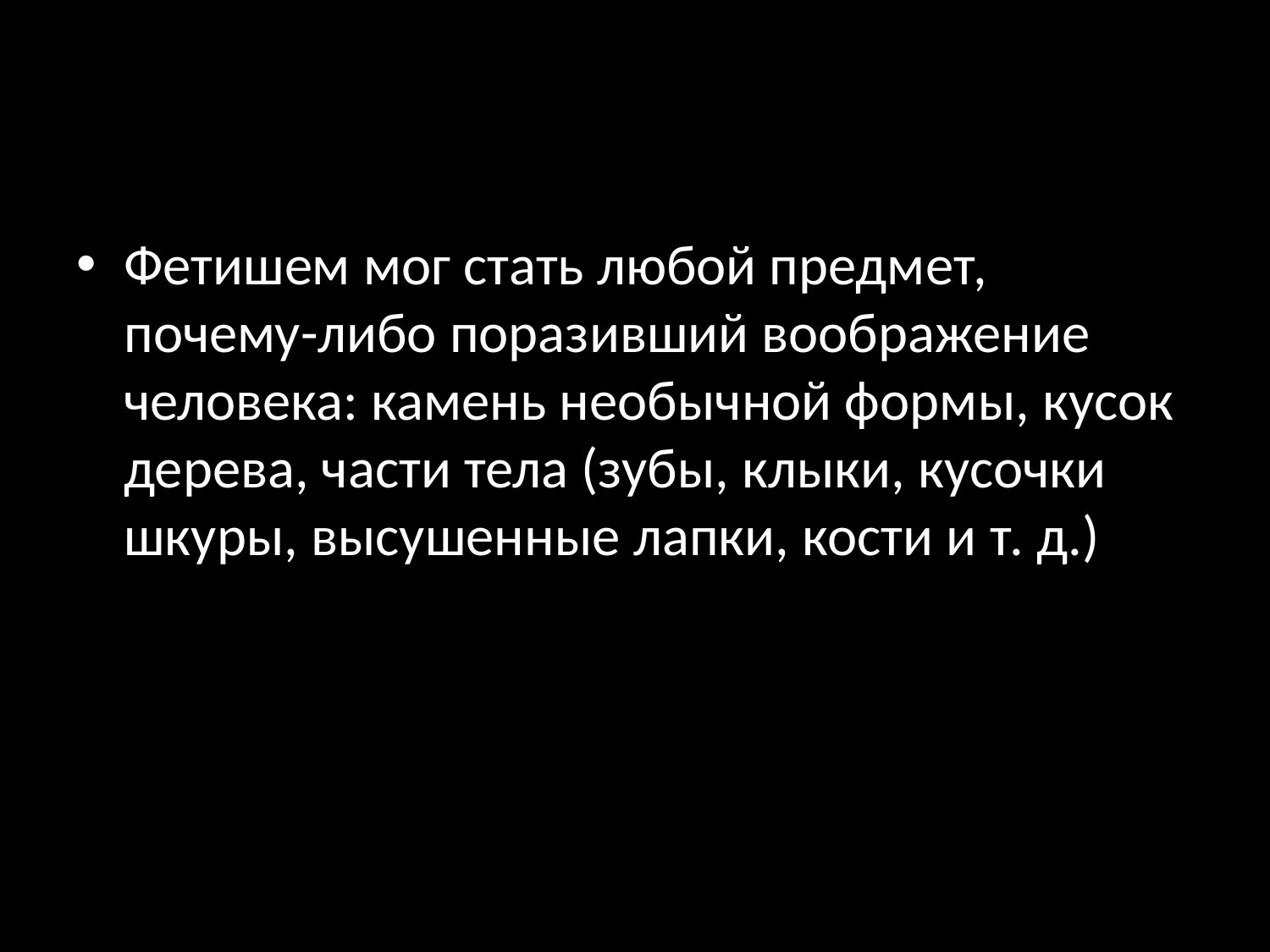

#
Фетишем мог стать любой предмет, почему-либо поразивший воображение человека: камень необычной формы, кусок дерева, части тела (зубы, клыки, кусочки шкуры, высушенные лапки, кости и т. д.)